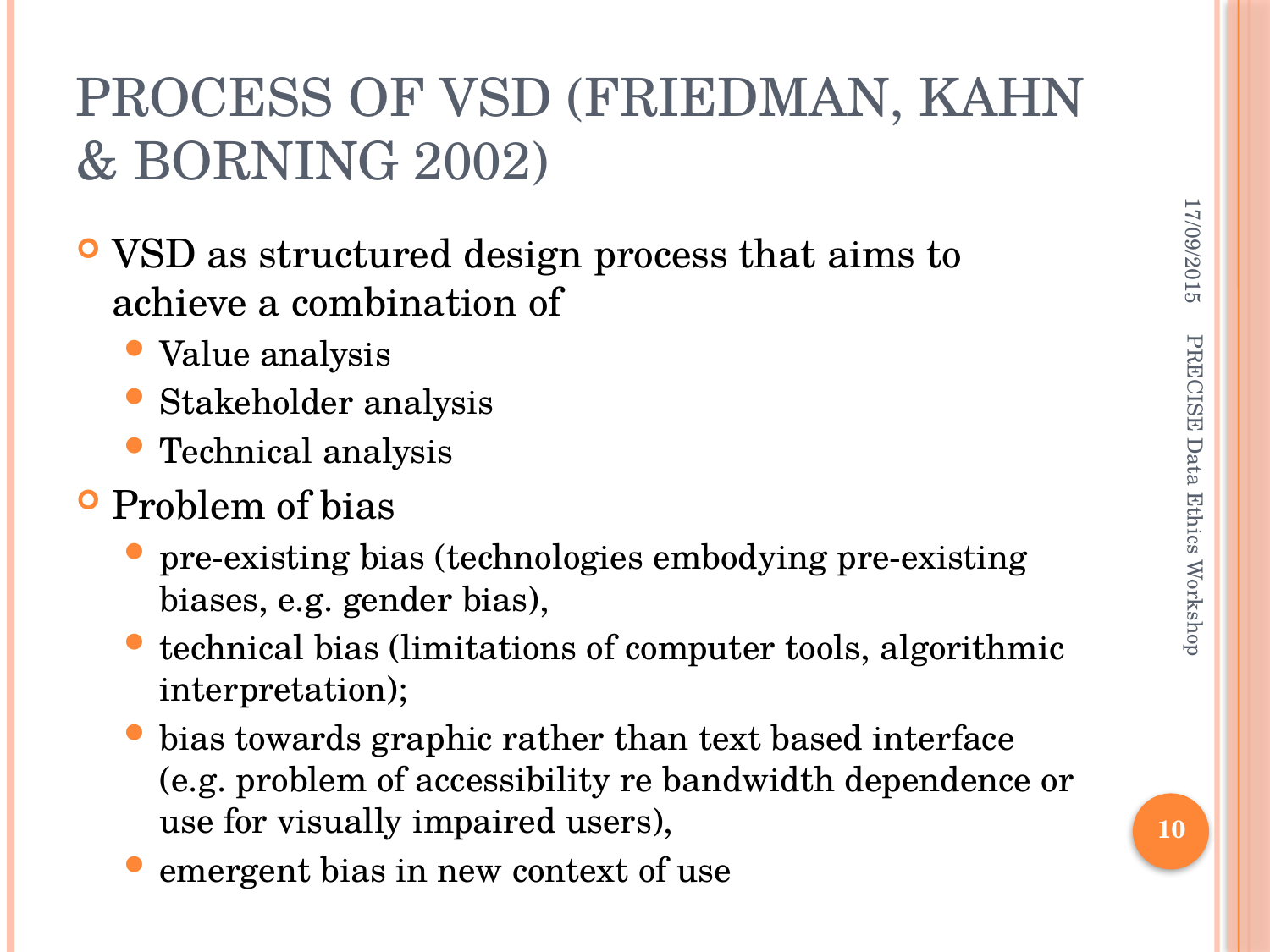

# Process of VSD (Friedman, Kahn & Borning 2002)
17/09/2015
VSD as structured design process that aims to achieve a combination of
Value analysis
Stakeholder analysis
Technical analysis
Problem of bias
pre-existing bias (technologies embodying pre-existing biases, e.g. gender bias),
technical bias (limitations of computer tools, algorithmic interpretation);
bias towards graphic rather than text based interface (e.g. problem of accessibility re bandwidth dependence or use for visually impaired users),
emergent bias in new context of use

PRECISE Data Ethics Workshop
10